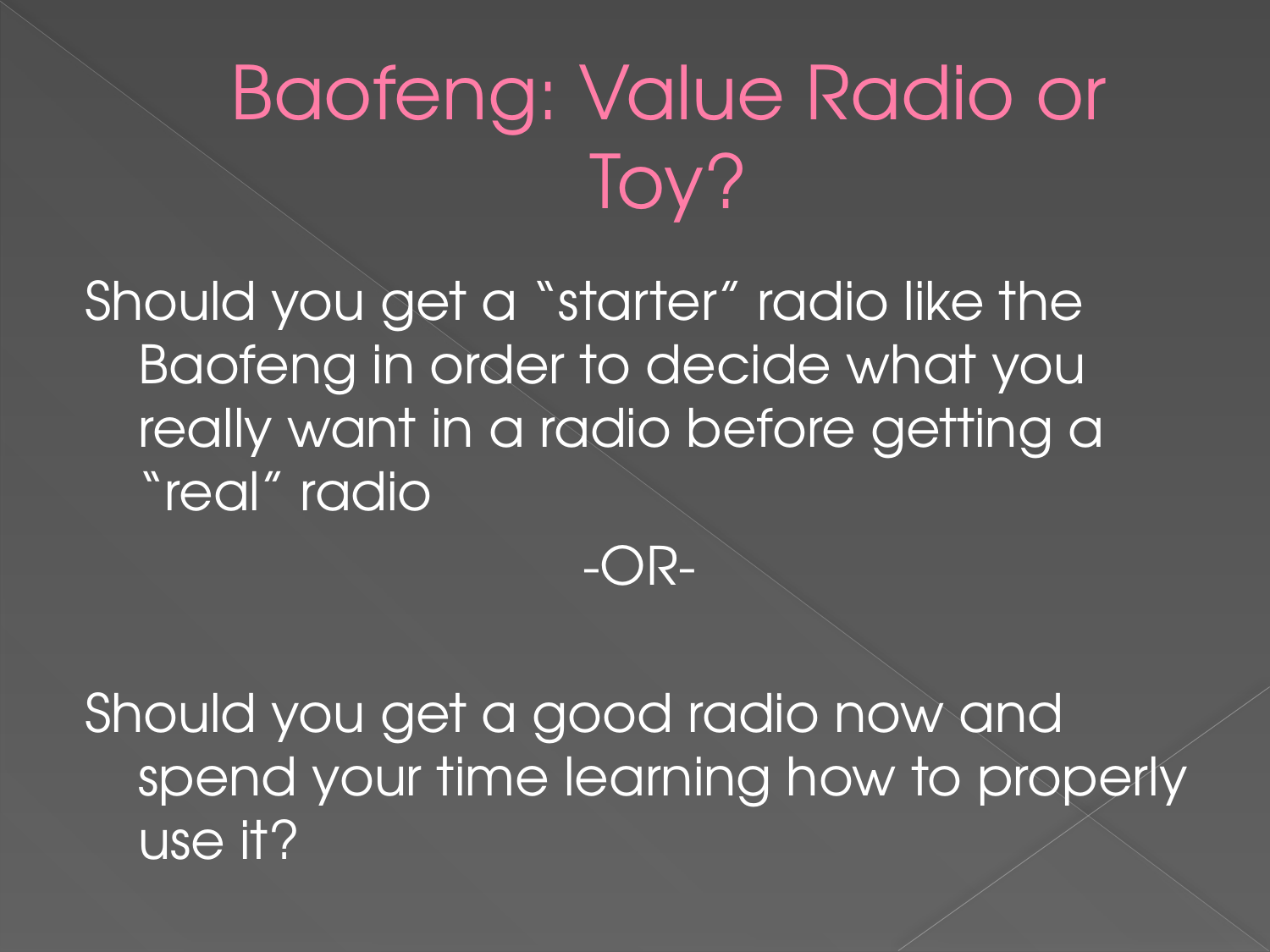

# Baofeng: Value Radio or Toy?
Should you get a “starter” radio like the Baofeng in order to decide what you really want in a radio before getting a “real” radio
-OR-

Should you get a good radio now and spend your time learning how to properly use it?